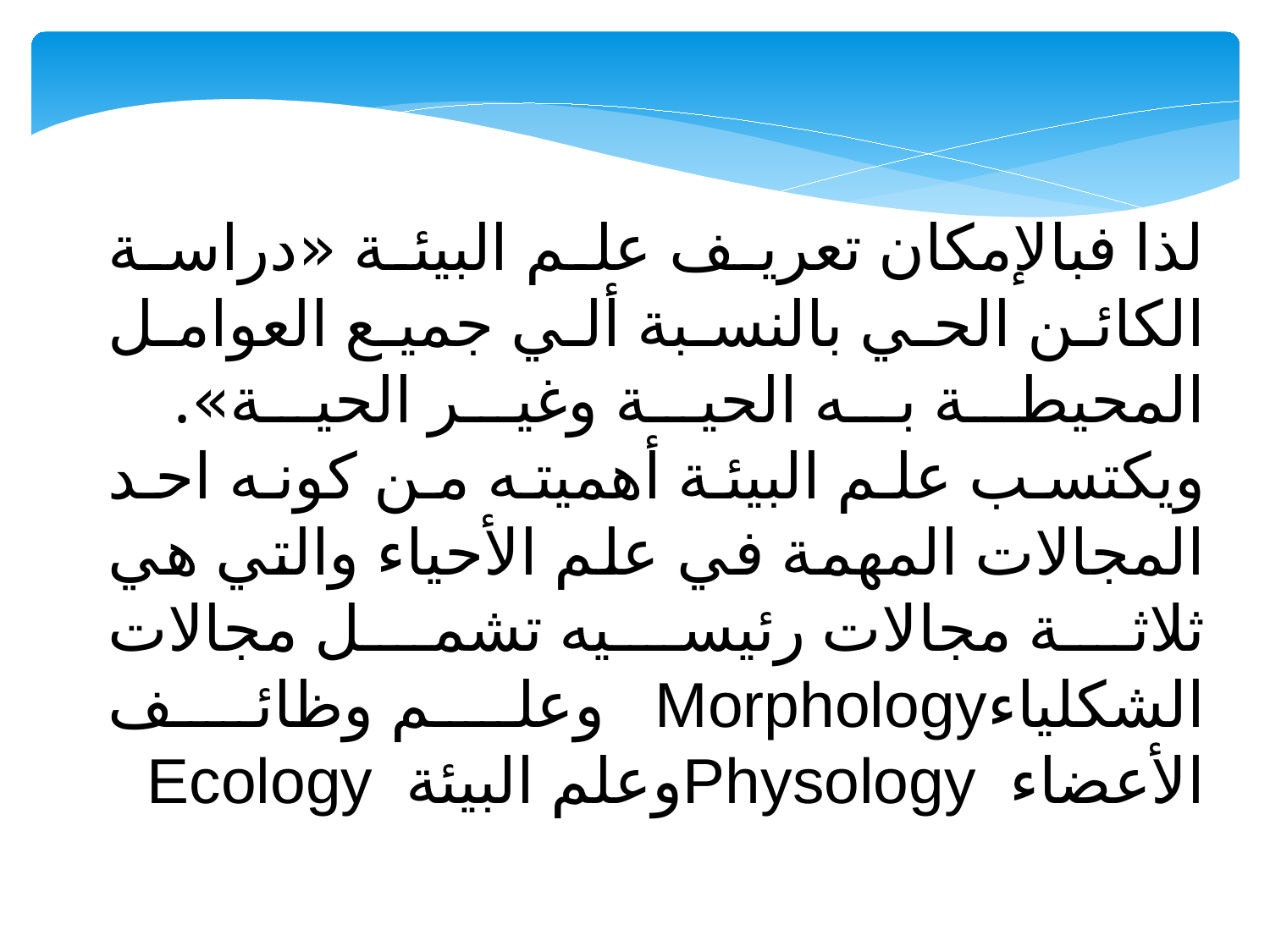

لذا فبالإمكان تعريف علم البيئة «دراسة الكائن الحي بالنسبة ألي جميع العوامل المحيطة به الحية وغير الحية».
ويكتسب علم البيئة أهميته من كونه احد المجالات المهمة في علم الأحياء والتي هي ثلاثة مجالات رئيسيه تشمل مجالات الشكلياءMorphology   وعلم وظائف الأعضاء  Physologyوعلم البيئة  Ecology